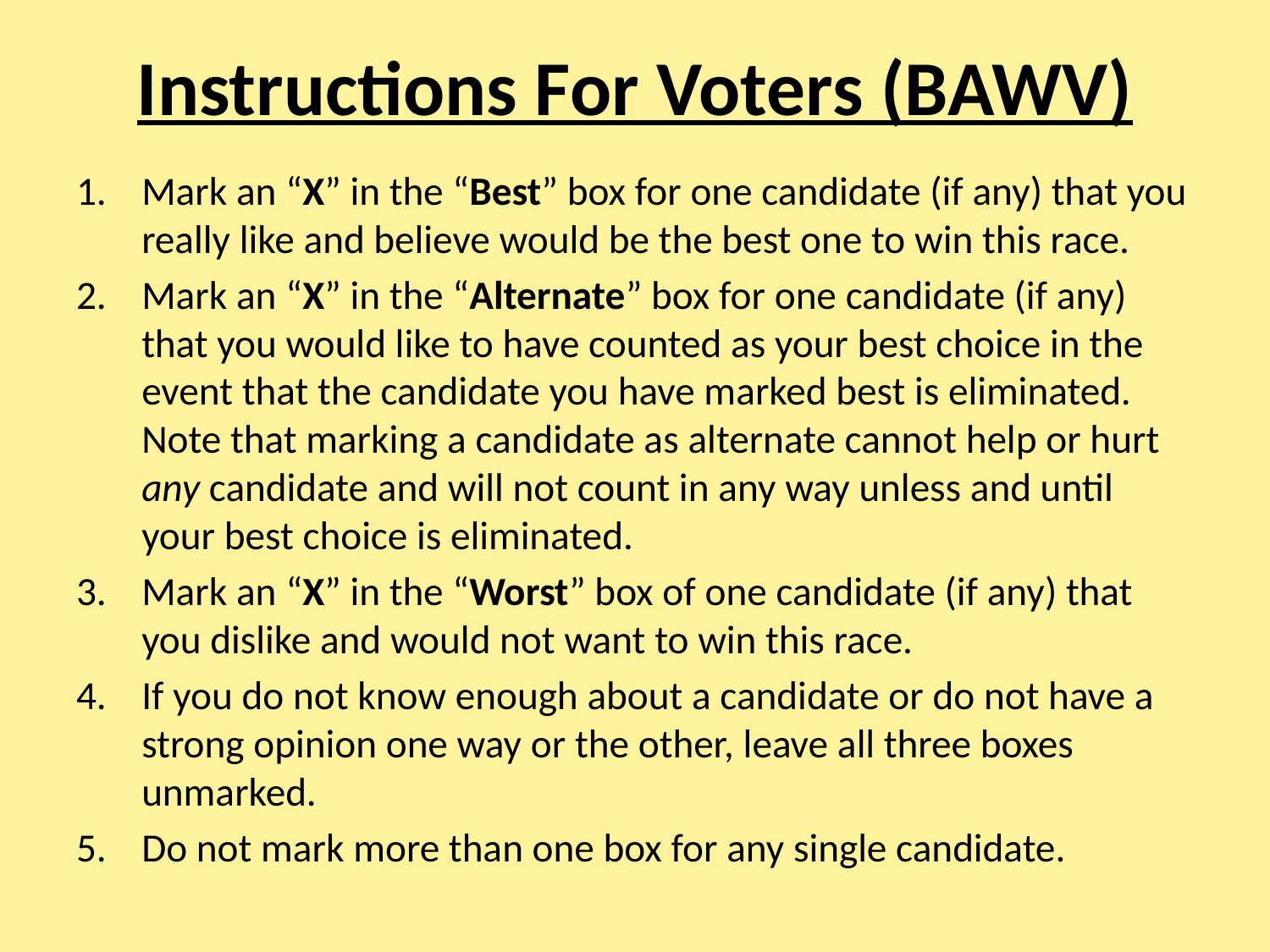

# Instructions For Voters (BAWV)
Mark an “X” in the “Best” box for one candidate (if any) that you really like and believe would be the best one to win this race.
Mark an “X” in the “Alternate” box for one candidate (if any) that you would like to have counted as your best choice in the event that the candidate you have marked best is eliminated.  Note that marking a candidate as alternate cannot help or hurt any candidate and will not count in any way unless and until your best choice is eliminated.
Mark an “X” in the “Worst” box of one candidate (if any) that you dislike and would not want to win this race.
If you do not know enough about a candidate or do not have a strong opinion one way or the other, leave all three boxes unmarked.
Do not mark more than one box for any single candidate.